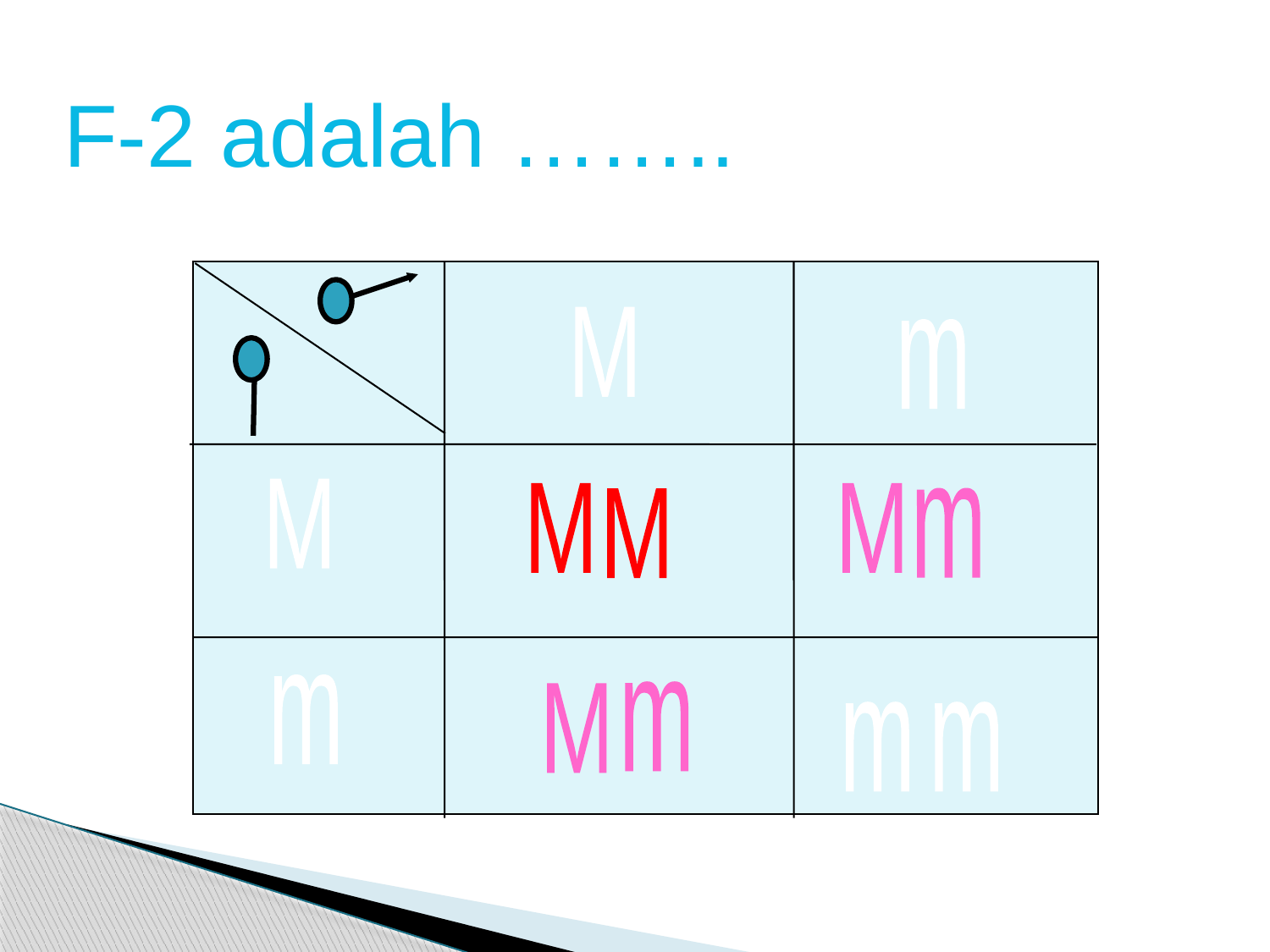

F-2 adalah ……..

M
m

M
M
M
m
M

m
m
M
m
m